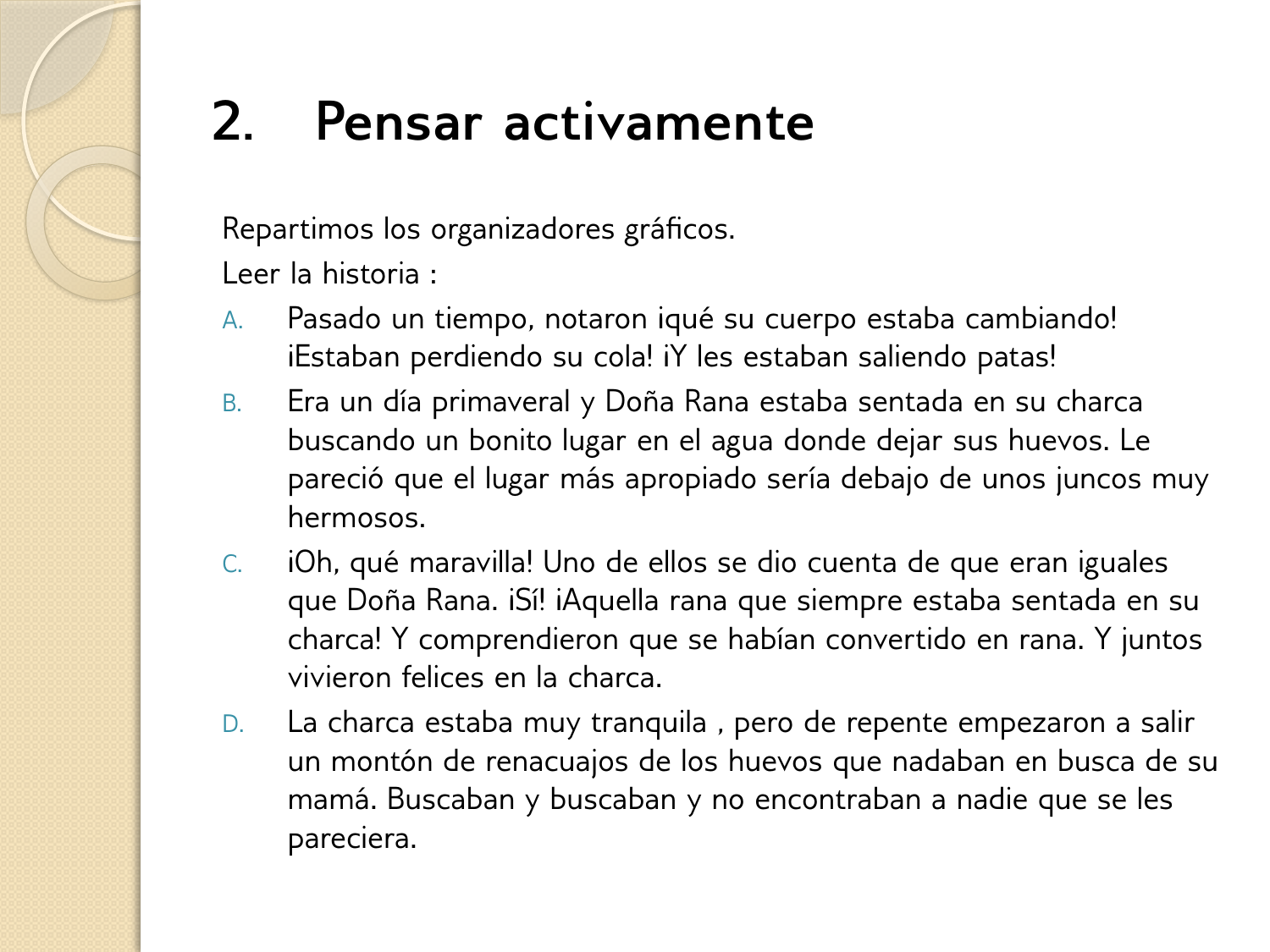

# Pensar activamente
Repartimos los organizadores gráficos.
Leer la historia :
Pasado un tiempo, notaron ¡qué su cuerpo estaba cambiando! ¡Estaban perdiendo su cola! ¡Y les estaban saliendo patas!
Era un día primaveral y Doña Rana estaba sentada en su charca buscando un bonito lugar en el agua donde dejar sus huevos. Le pareció que el lugar más apropiado sería debajo de unos juncos muy hermosos.
¡Oh, qué maravilla! Uno de ellos se dio cuenta de que eran iguales que Doña Rana. ¡Sí! ¡Aquella rana que siempre estaba sentada en su charca! Y comprendieron que se habían convertido en rana. Y juntos vivieron felices en la charca.
La charca estaba muy tranquila , pero de repente empezaron a salir un montón de renacuajos de los huevos que nadaban en busca de su mamá. Buscaban y buscaban y no encontraban a nadie que se les pareciera.